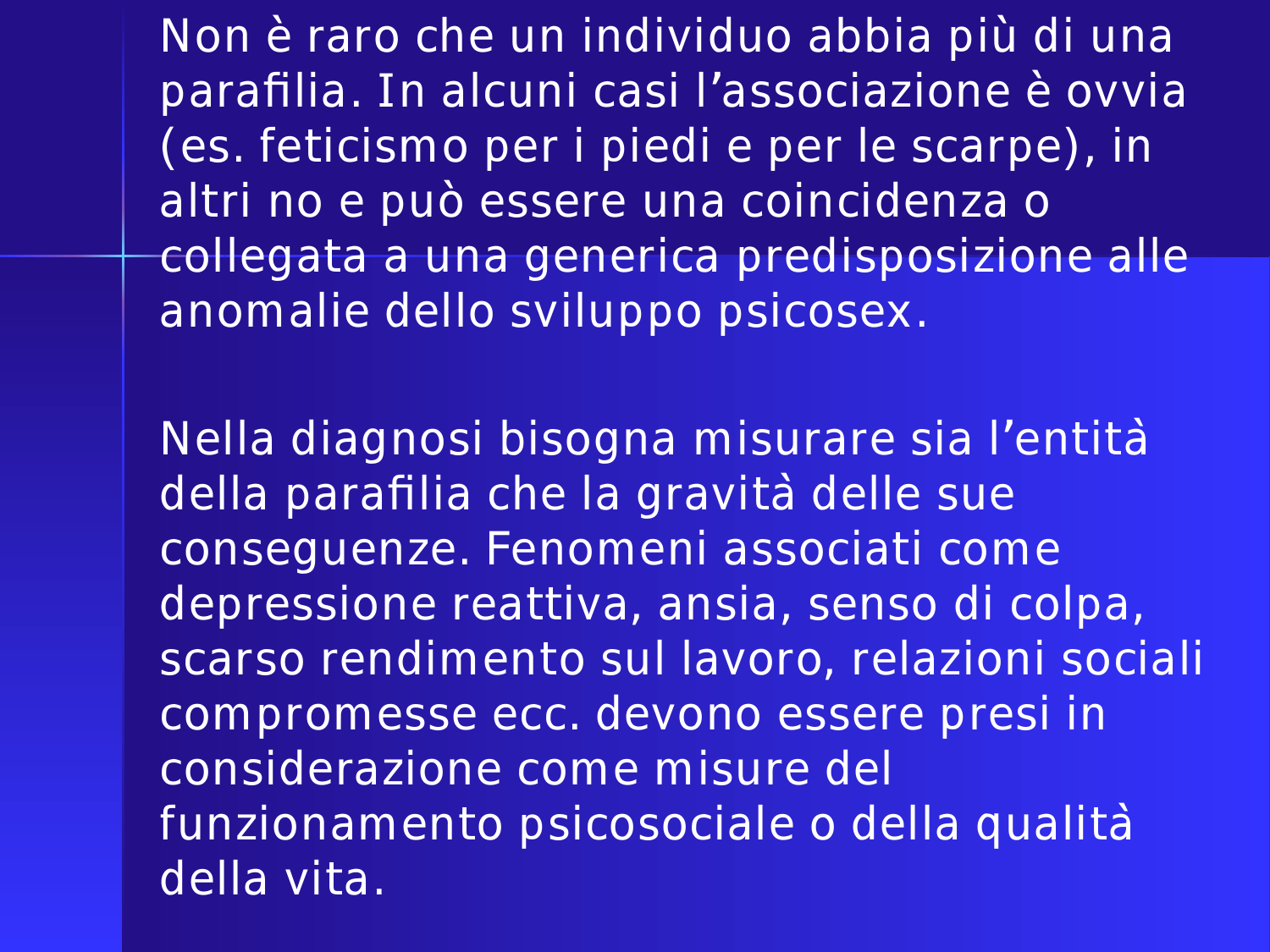

Non è raro che un individuo abbia più di una parafilia. In alcuni casi l’associazione è ovvia (es. feticismo per i piedi e per le scarpe), in altri no e può essere una coincidenza o collegata a una generica predisposizione alle anomalie dello sviluppo psicosex.

Nella diagnosi bisogna misurare sia l’entità della parafilia che la gravità delle sue conseguenze. Fenomeni associati come depressione reattiva, ansia, senso di colpa, scarso rendimento sul lavoro, relazioni sociali compromesse ecc. devono essere presi in considerazione come misure del funzionamento psicosociale o della qualità della vita.